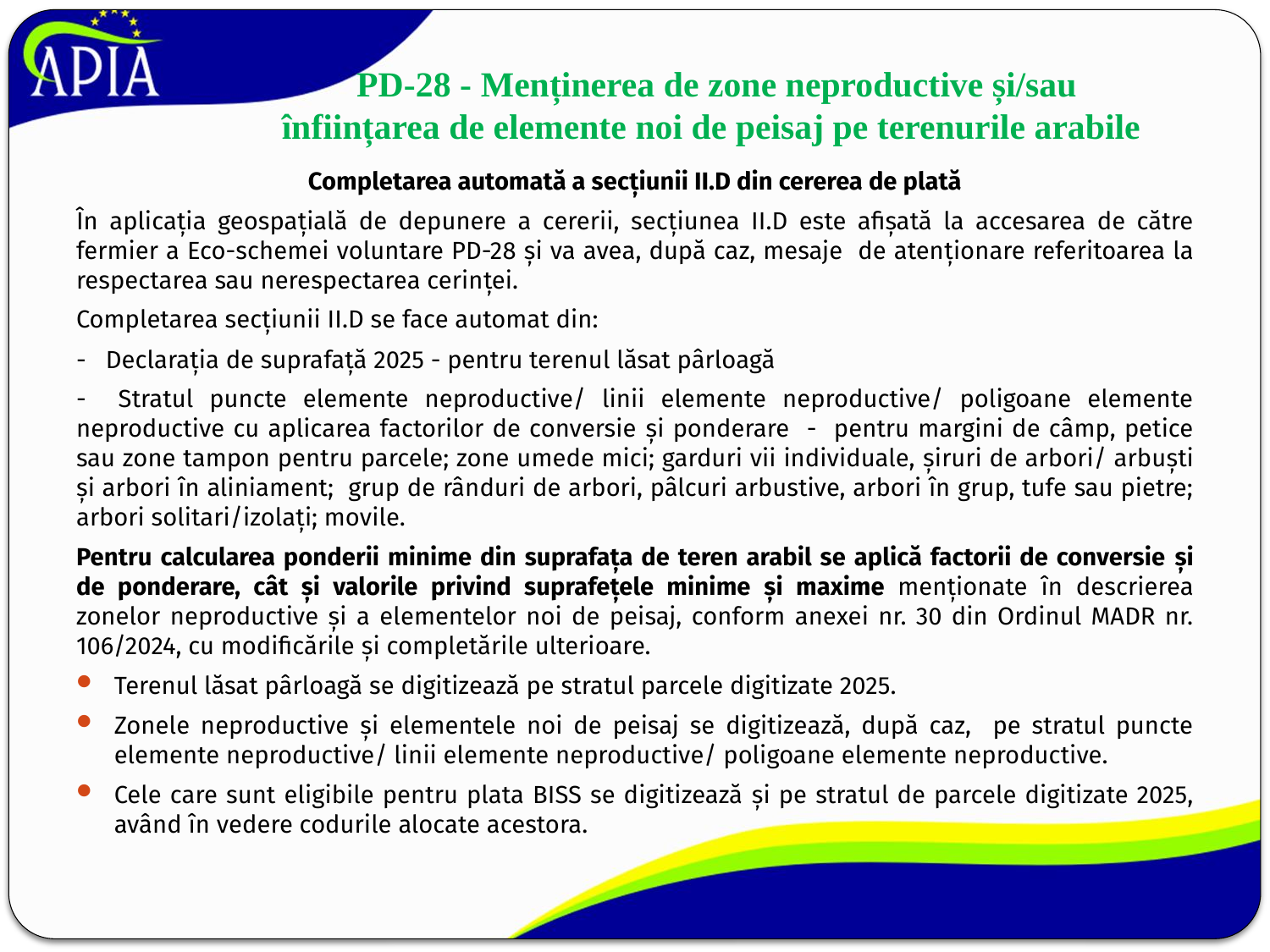

# PD-28 - Menținerea de zone neproductive și/sau înființarea de elemente noi de peisaj pe terenurile arabile
Completarea automată a secţiunii II.D din cererea de plată
În aplicaţia geospațială de depunere a cererii, secțiunea II.D este afişată la accesarea de către fermier a Eco-schemei voluntare PD-28 și va avea, după caz, mesaje  de atenționare referitoarea la respectarea sau nerespectarea cerinței.
Completarea secțiunii II.D se face automat din:
-   Declaraţia de suprafaţă 2025 - pentru terenul lăsat pârloagă
-  Stratul puncte elemente neproductive/ linii elemente neproductive/ poligoane elemente neproductive cu aplicarea factorilor de conversie și ponderare  -  pentru margini de câmp, petice sau zone tampon pentru parcele; zone umede mici; garduri vii individuale, șiruri de arbori/ arbuști și arbori în aliniament;  grup de rânduri de arbori, pâlcuri arbustive, arbori în grup, tufe sau pietre; arbori solitari/izolați; movile.
Pentru calcularea ponderii minime din suprafața de teren arabil se aplică factorii de conversie și de ponderare, cât și valorile privind suprafețele minime și maxime menționate în descrierea zonelor neproductive și a elementelor noi de peisaj, conform anexei nr. 30 din Ordinul MADR nr. 106/2024, cu modificările și completările ulterioare.
Terenul lăsat pârloagă se digitizează pe stratul parcele digitizate 2025.
Zonele neproductive și elementele noi de peisaj se digitizează, după caz,  pe stratul puncte elemente neproductive/ linii elemente neproductive/ poligoane elemente neproductive.
Cele care sunt eligibile pentru plata BISS se digitizează și pe stratul de parcele digitizate 2025, având în vedere codurile alocate acestora.